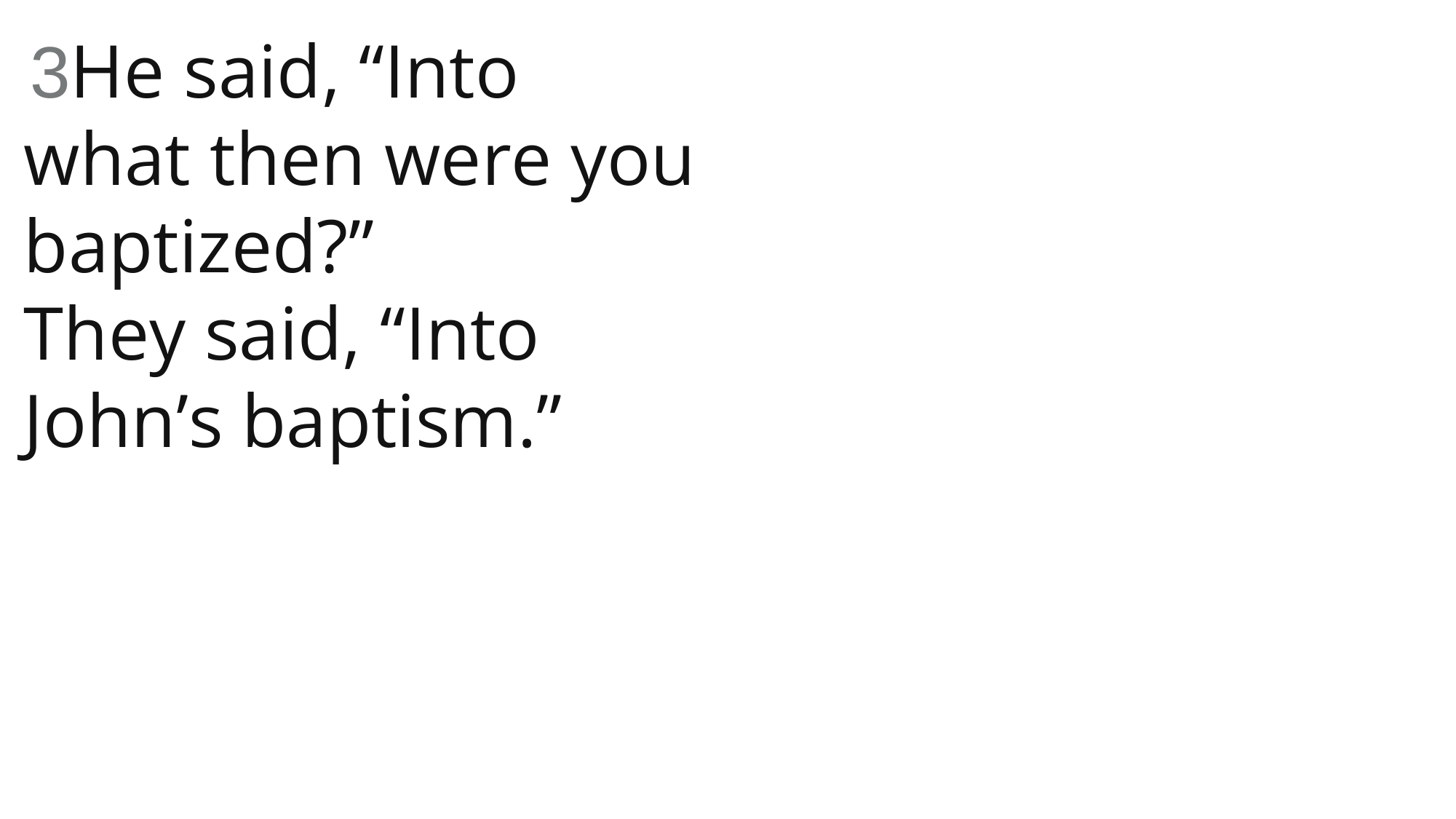

3He said, “Into what then were you baptized?”
They said, “Into John’s baptism.”